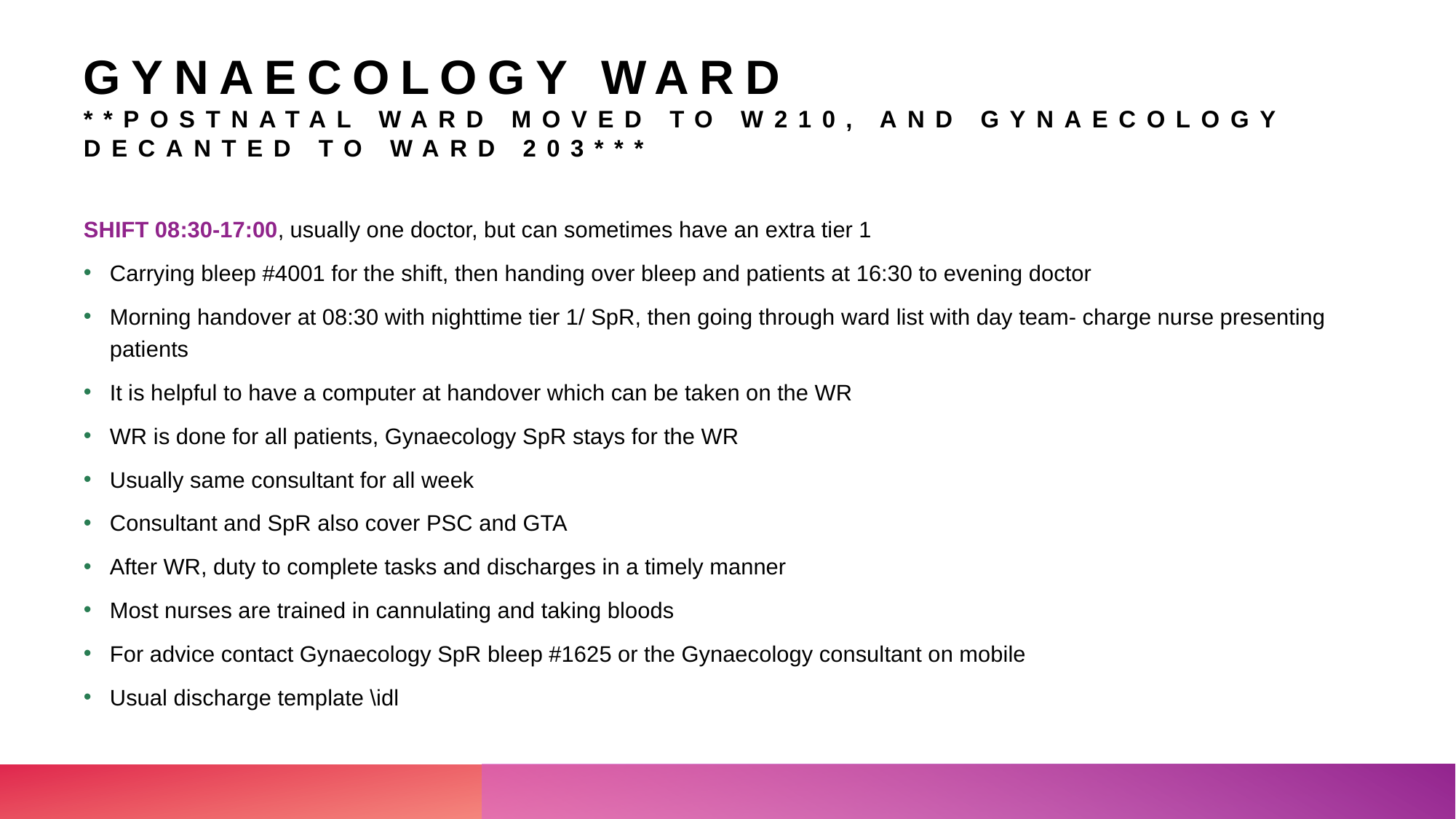

# Gynaecology ward **Postnatal ward moved to W210, and Gynaecology decanted to ward 203***
SHIFT 08:30-17:00, usually one doctor, but can sometimes have an extra tier 1
Carrying bleep #4001 for the shift, then handing over bleep and patients at 16:30 to evening doctor
Morning handover at 08:30 with nighttime tier 1/ SpR, then going through ward list with day team- charge nurse presenting patients
It is helpful to have a computer at handover which can be taken on the WR
WR is done for all patients, Gynaecology SpR stays for the WR
Usually same consultant for all week
Consultant and SpR also cover PSC and GTA
After WR, duty to complete tasks and discharges in a timely manner
Most nurses are trained in cannulating and taking bloods
For advice contact Gynaecology SpR bleep #1625 or the Gynaecology consultant on mobile
Usual discharge template \idl